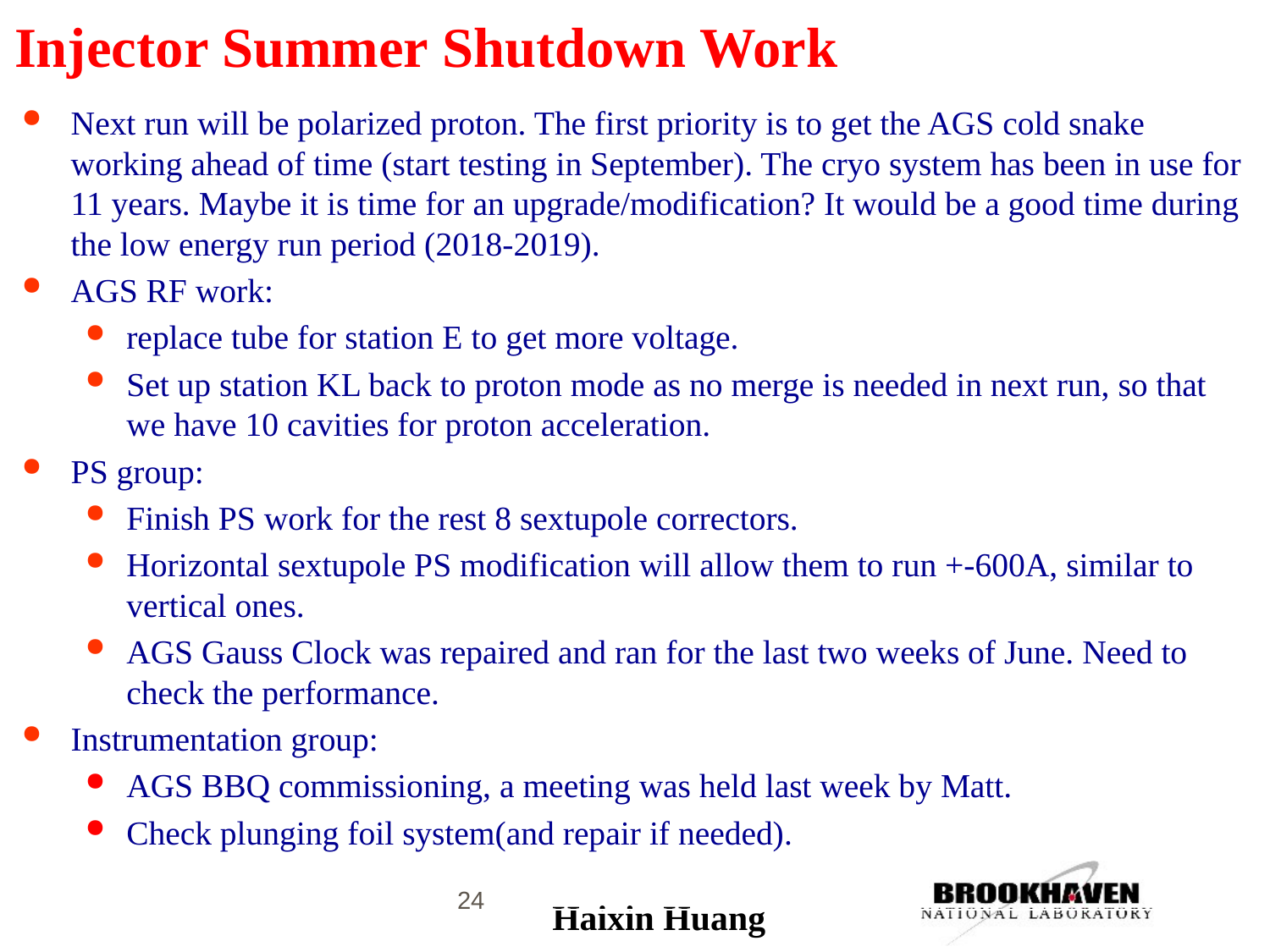

# Injector Summer Shutdown Work
Next run will be polarized proton. The first priority is to get the AGS cold snake working ahead of time (start testing in September). The cryo system has been in use for 11 years. Maybe it is time for an upgrade/modification? It would be a good time during the low energy run period (2018-2019).
AGS RF work:
replace tube for station E to get more voltage.
Set up station KL back to proton mode as no merge is needed in next run, so that we have 10 cavities for proton acceleration.
PS group:
Finish PS work for the rest 8 sextupole correctors.
Horizontal sextupole PS modification will allow them to run +-600A, similar to vertical ones.
AGS Gauss Clock was repaired and ran for the last two weeks of June. Need to check the performance.
Instrumentation group:
AGS BBQ commissioning, a meeting was held last week by Matt.
Check plunging foil system(and repair if needed).

24
Haixin Huang